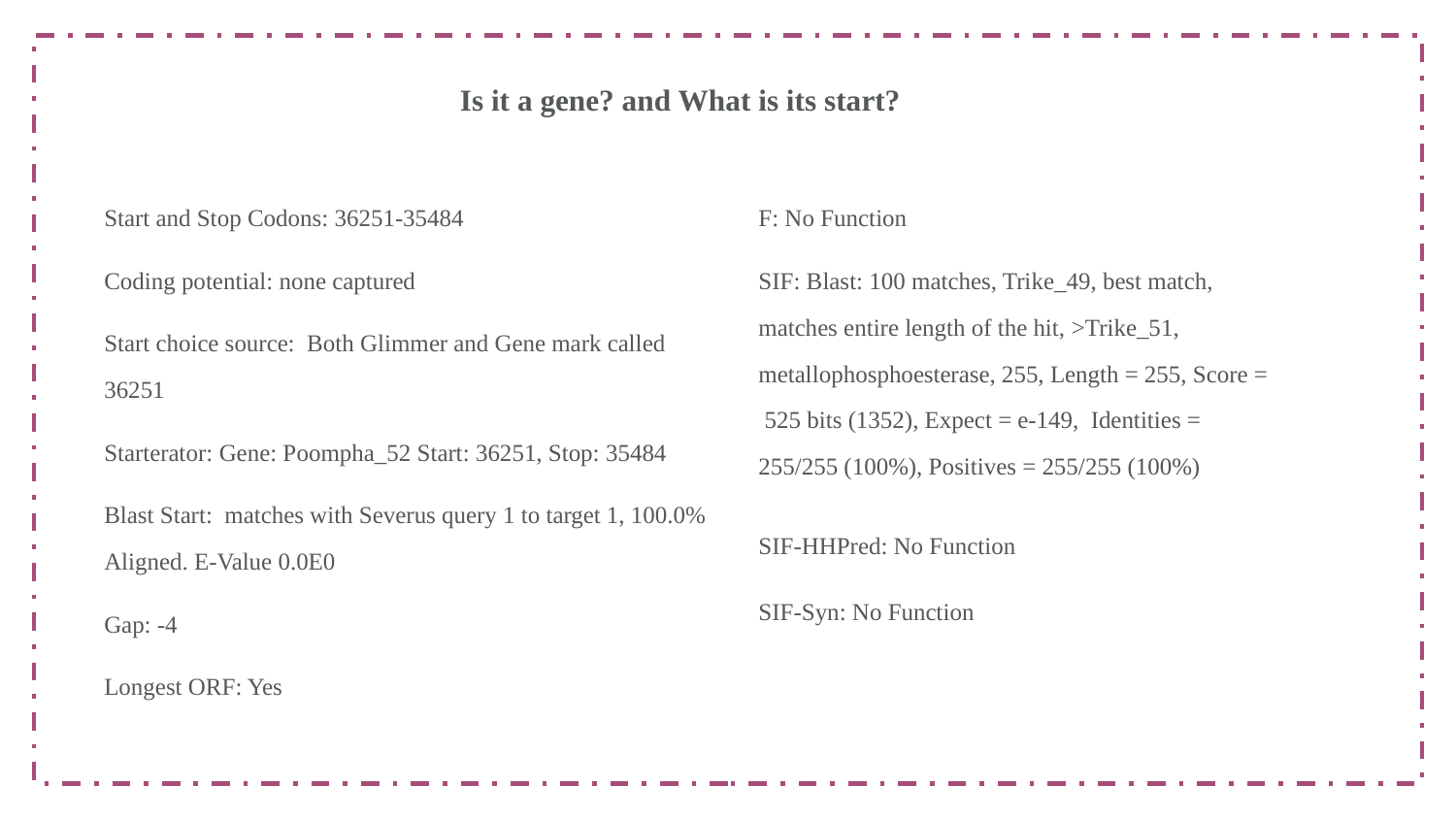

Is it a gene? and What is its start?
Start and Stop Codons: 36251-35484
Coding potential: none captured
Start choice source:  Both Glimmer and Gene mark called 36251
Starterator: Gene: Poompha_52 Start: 36251, Stop: 35484
Blast Start:  matches with Severus query 1 to target 1, 100.0% Aligned. E-Value 0.0E0
Gap: -4
Longest ORF: Yes

F: No Function
SIF: Blast: 100 matches, Trike_49, best match, matches entire length of the hit, >Trike_51, metallophosphoesterase, 255, Length = 255, Score =  525 bits (1352), Expect = e-149,  Identities = 255/255 (100%), Positives = 255/255 (100%)
SIF-HHPred: No Function
SIF-Syn: No Function